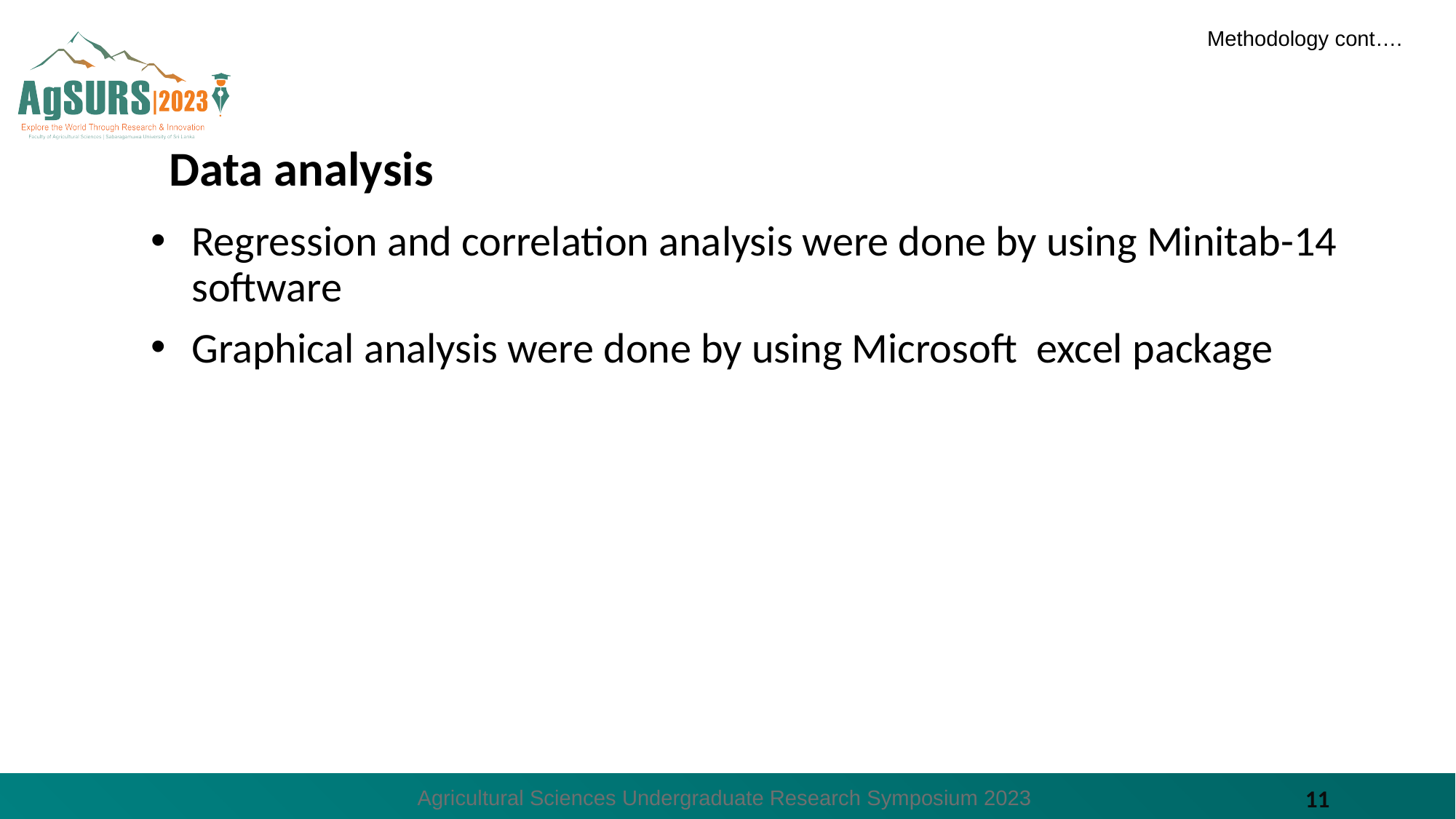

Methodology cont….
# Data analysis
Regression and correlation analysis were done by using Minitab-14 software
Graphical analysis were done by using Microsoft  excel package
Agricultural Sciences Undergraduate Research Symposium 2023
11